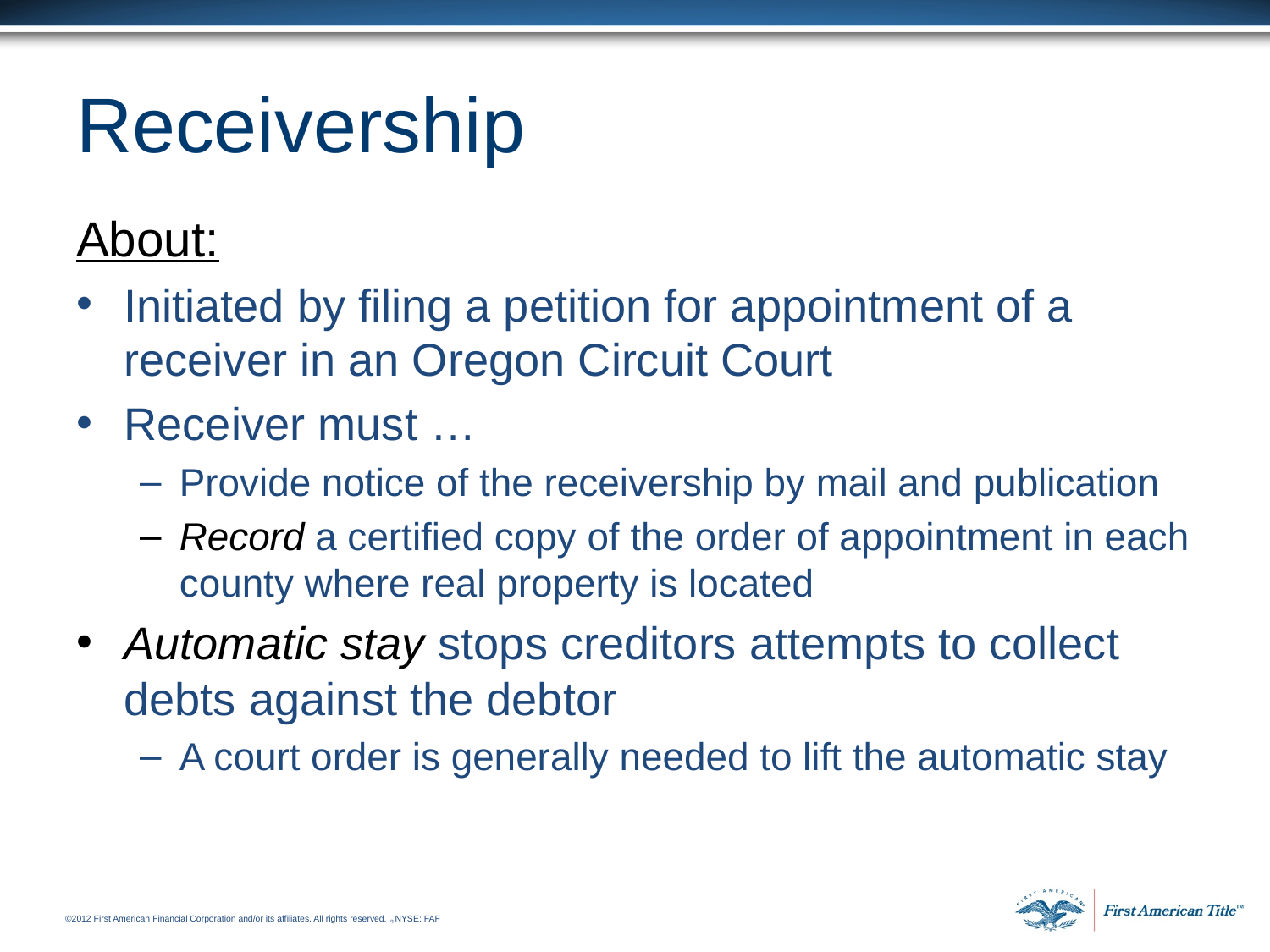

# Receivership
About:
Initiated by filing a petition for appointment of a receiver in an Oregon Circuit Court
Receiver must …
Provide notice of the receivership by mail and publication
Record a certified copy of the order of appointment in each county where real property is located
Automatic stay stops creditors attempts to collect debts against the debtor
A court order is generally needed to lift the automatic stay